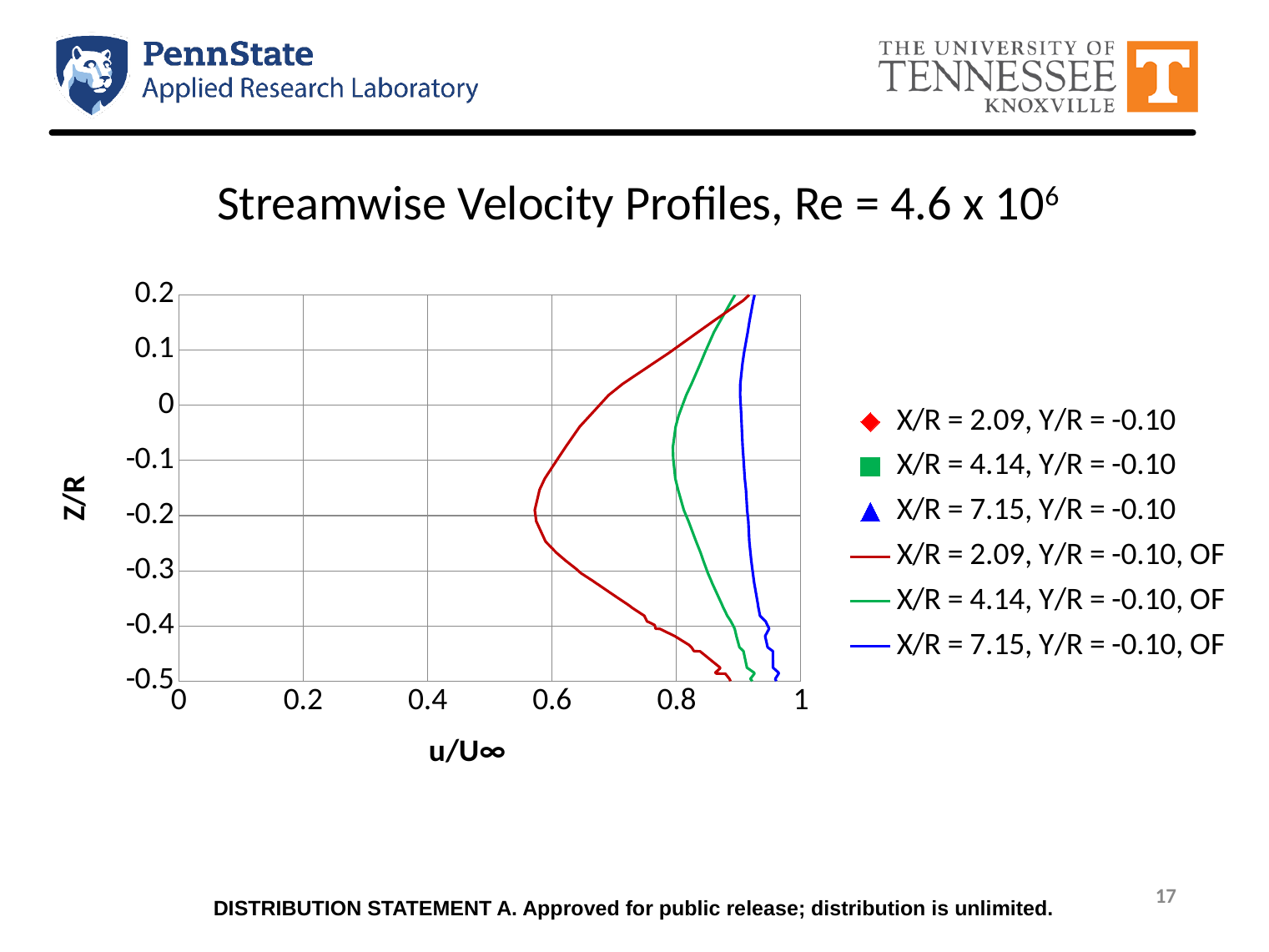

# Streamwise Velocity Profiles, Re = 4.6 x 106

### Chart

| Category | X/R = 2.09, Y/R = -0.10 | X/R = 4.14, Y/R = -0.10 | X/R = 7.15, Y/R = -0.10 |  |  |  |
|---|---|---|---|---|---|---|
DISTRIBUTION STATEMENT A. Approved for public release; distribution is unlimited.
17